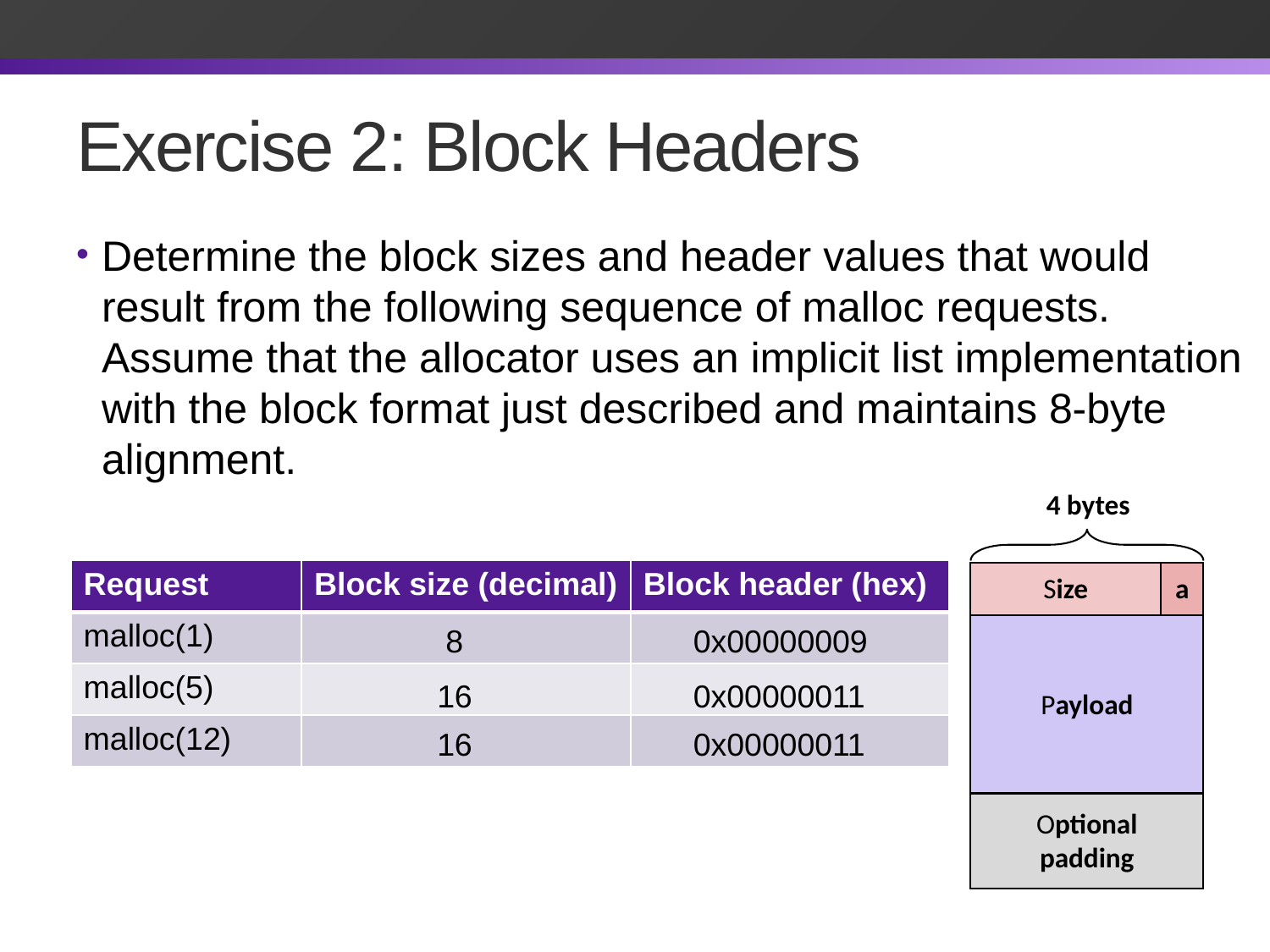

# Exercise 2: Block Headers
Determine the block sizes and header values that would result from the following sequence of malloc requests. Assume that the allocator uses an implicit list implementation with the block format just described and maintains 8-byte alignment.

4 bytes
| Request | Block size (decimal) | Block header (hex) |
| --- | --- | --- |
| malloc(1) |  |  |
| malloc(5) |  |  |
| malloc(12) |  |  |
Size
a
8
0x00000009
Payload
16
0x00000011
16
0x00000011
Optional
padding